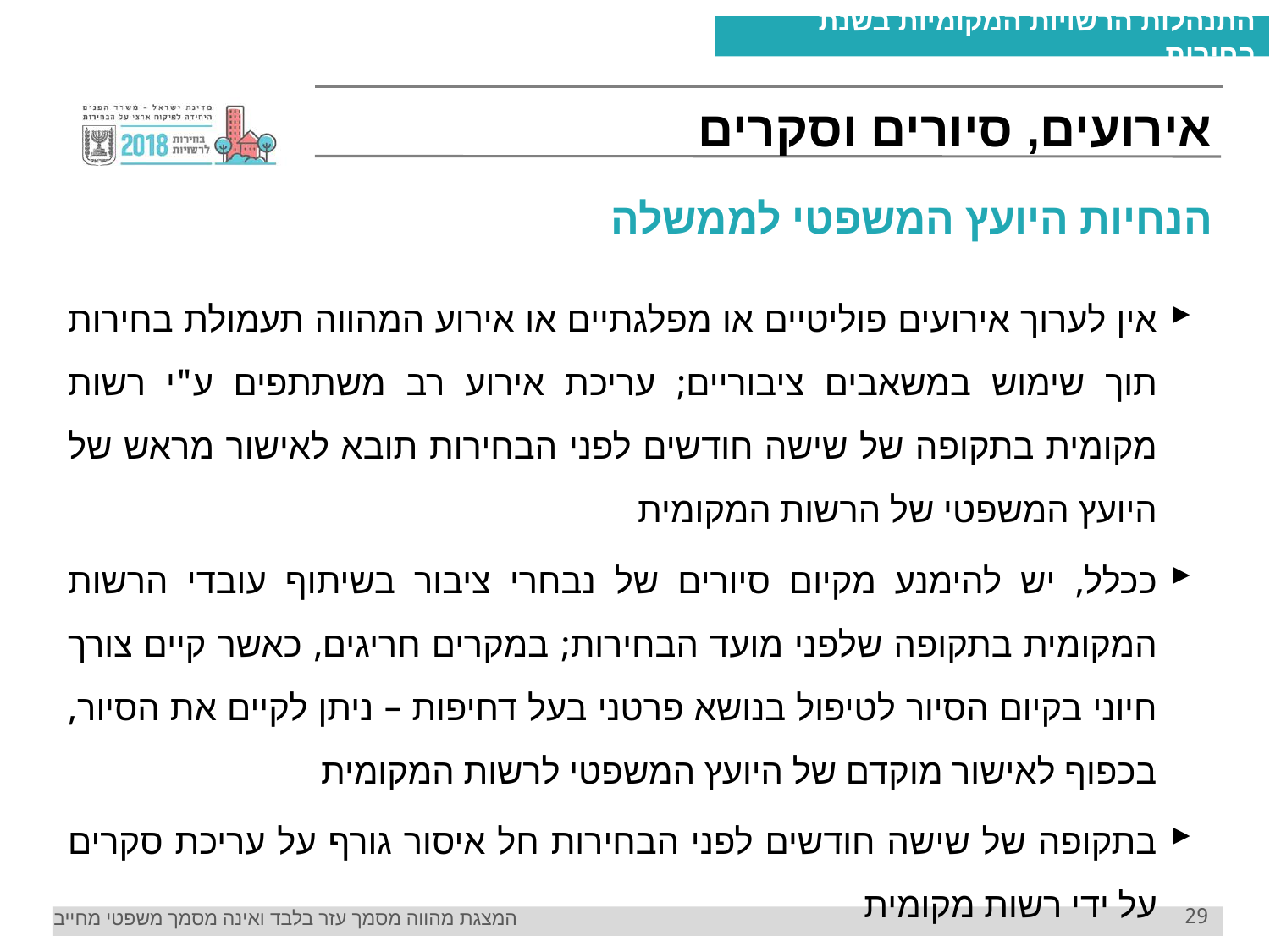

0  6  6
# אירועים, סיורים וסקרים
הנחיות היועץ המשפטי לממשלה
אין לערוך אירועים פוליטיים או מפלגתיים או אירוע המהווה תעמולת בחירות תוך שימוש במשאבים ציבוריים; עריכת אירוע רב משתתפים ע"י רשות מקומית בתקופה של שישה חודשים לפני הבחירות תובא לאישור מראש של היועץ המשפטי של הרשות המקומית
ככלל, יש להימנע מקיום סיורים של נבחרי ציבור בשיתוף עובדי הרשות המקומית בתקופה שלפני מועד הבחירות; במקרים חריגים, כאשר קיים צורך חיוני בקיום הסיור לטיפול בנושא פרטני בעל דחיפות – ניתן לקיים את הסיור, בכפוף לאישור מוקדם של היועץ המשפטי לרשות המקומית
בתקופה של שישה חודשים לפני הבחירות חל איסור גורף על עריכת סקרים על ידי רשות מקומית